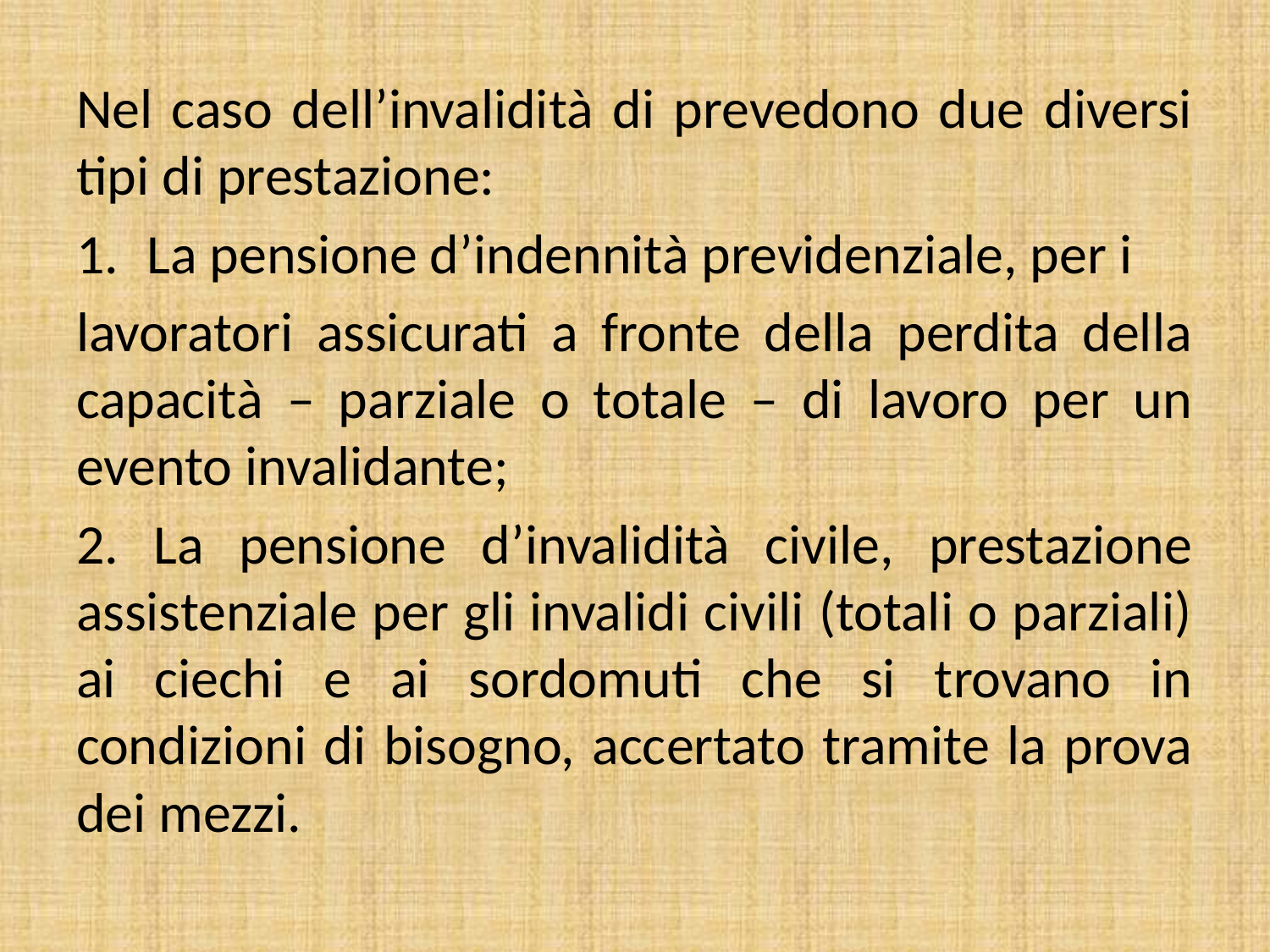

Nel caso dell’invalidità di prevedono due diversi tipi di prestazione:
La pensione d’indennità previdenziale, per i
lavoratori assicurati a fronte della perdita della capacità – parziale o totale – di lavoro per un evento invalidante;
2. La pensione d’invalidità civile, prestazione assistenziale per gli invalidi civili (totali o parziali) ai ciechi e ai sordomuti che si trovano in condizioni di bisogno, accertato tramite la prova dei mezzi.